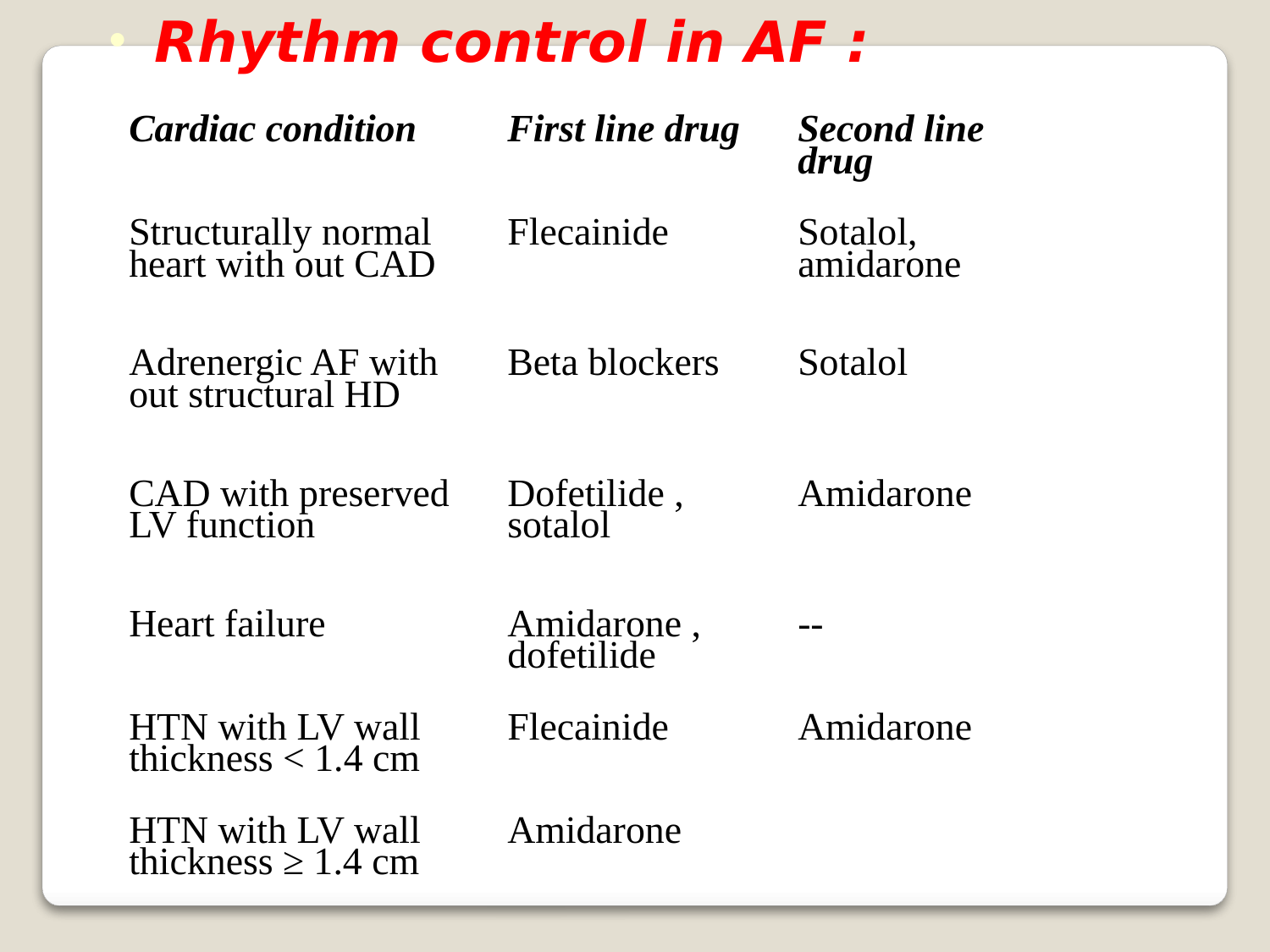

Rhythm control in AF :
| Cardiac condition | First line drug | Second line drug |
| --- | --- | --- |
| Structurally normal heart with out CAD | Flecainide | Sotalol, amidarone |
| Adrenergic AF with out structural HD | Beta blockers | Sotalol |
| CAD with preserved LV function | Dofetilide , sotalol | Amidarone |
| Heart failure | Amidarone , dofetilide | -- |
| HTN with LV wall thickness < 1.4 cm | Flecainide | Amidarone |
| HTN with LV wall thickness ≥ 1.4 cm | Amidarone |  |